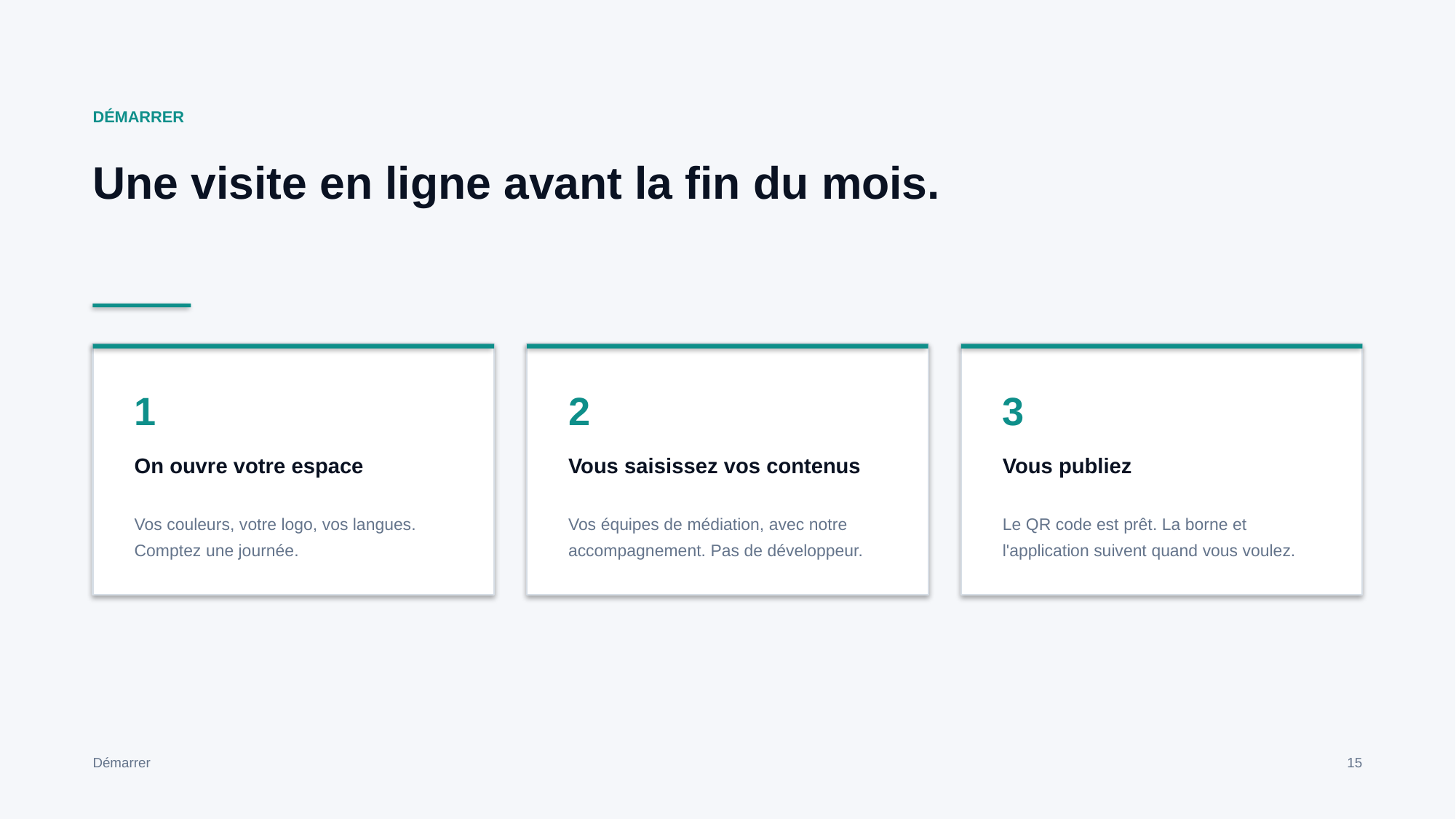

DÉMARRER
Une visite en ligne avant la fin du mois.

1
2
3
On ouvre votre espace
Vous saisissez vos contenus
Vous publiez
Vos couleurs, votre logo, vos langues. Comptez une journée.
Vos équipes de médiation, avec notre accompagnement. Pas de développeur.
Le QR code est prêt. La borne et l'application suivent quand vous voulez.
Démarrer
15